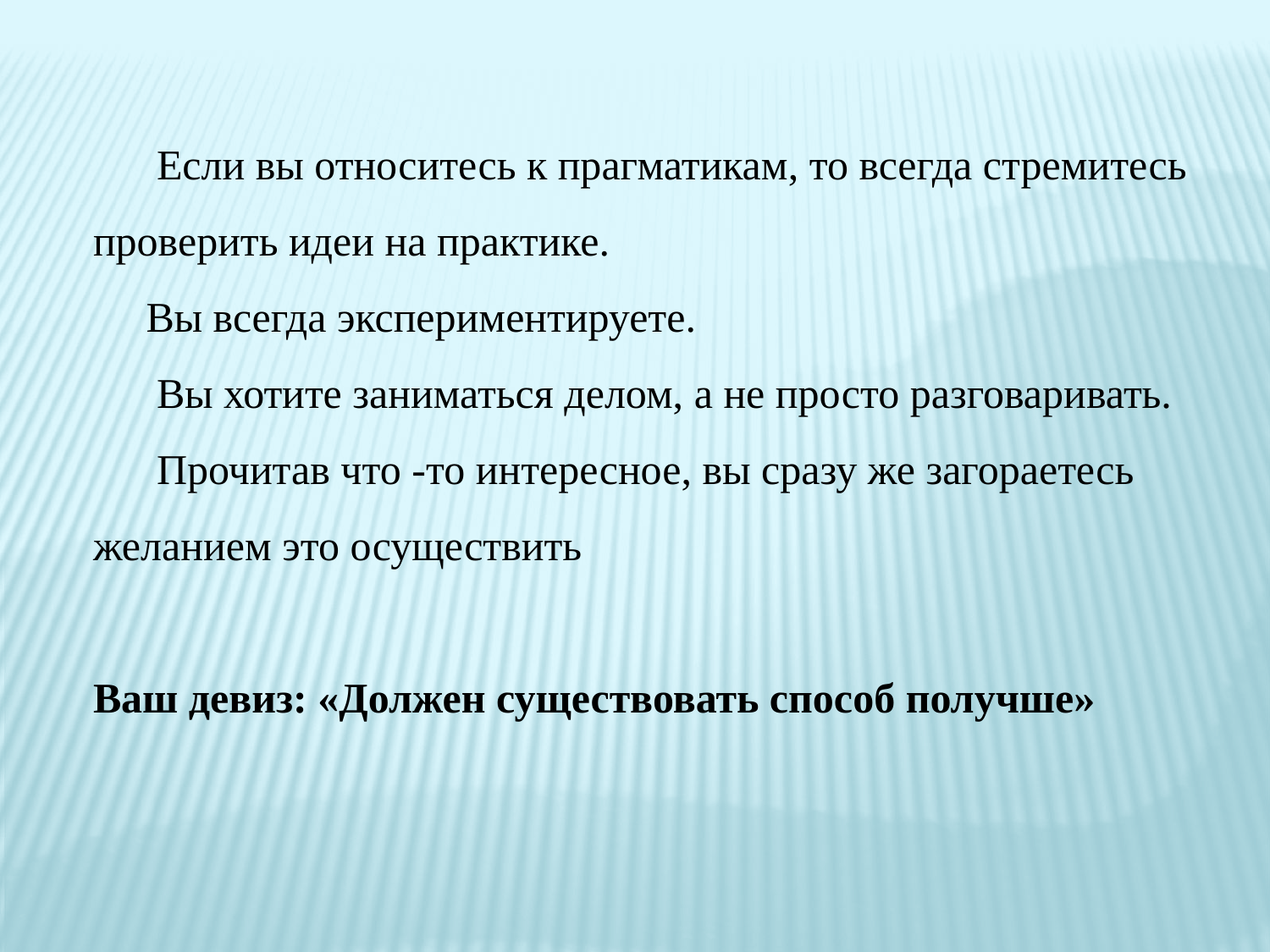

Если вы относитесь к прагматикам, то всегда стремитесь проверить идеи на практике.
     Вы всегда экспериментируете.
      Вы хотите заниматься делом, а не просто разговаривать.
      Прочитав что -то интересное, вы сразу же загораетесь желанием это осуществить

Ваш девиз: «Должен существовать способ получше»